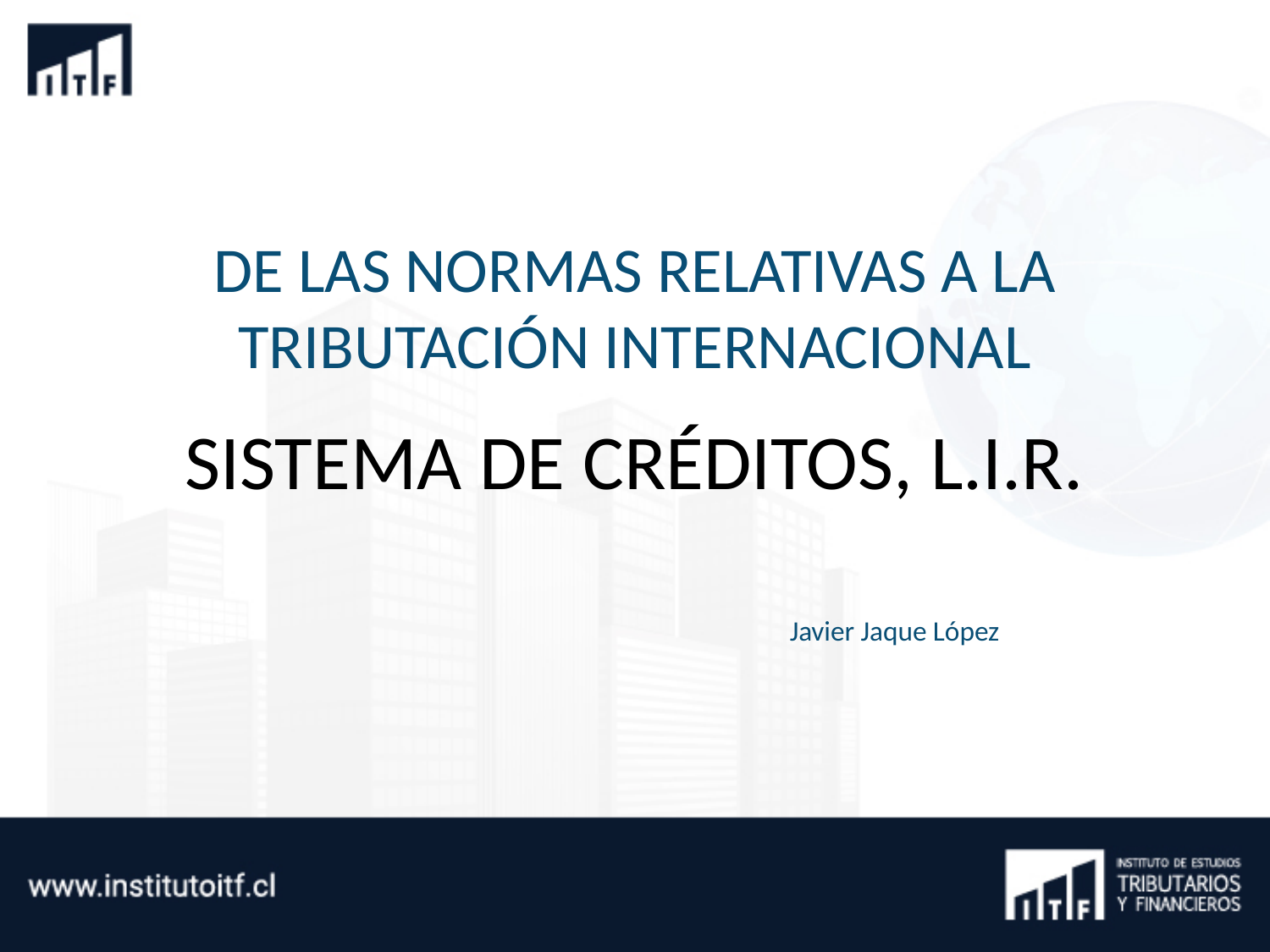

DE LAS NORMAS RELATIVAS A LA TRIBUTACIÓN INTERNACIONAL
# SISTEMA DE CRÉDITOS, L.I.R.
Javier Jaque López